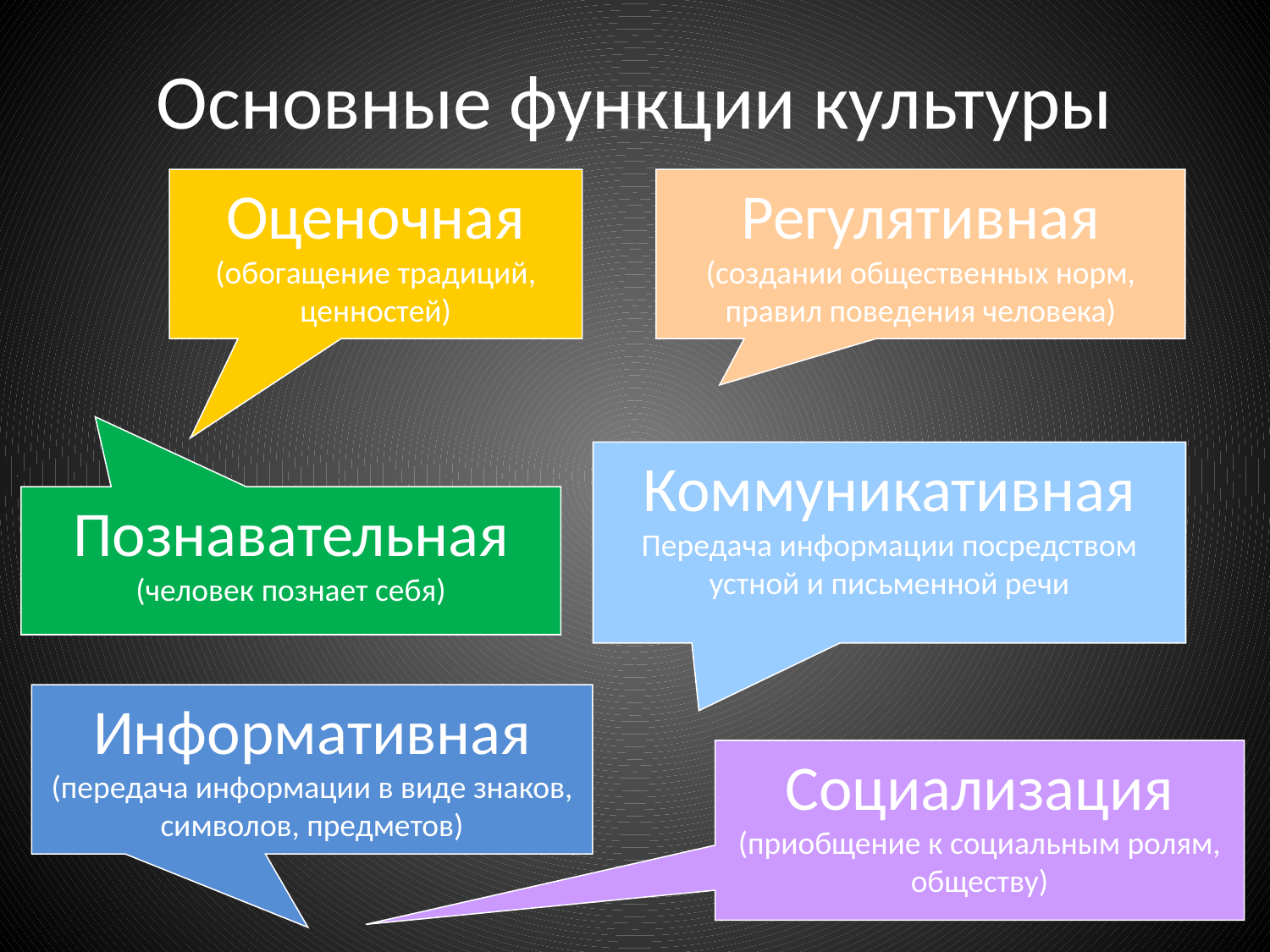

# Основные функции культуры
Оценочная
(обогащение традиций, ценностей)
Регулятивная
(создании общественных норм, правил поведения человека)
Коммуникативная
Передача информации посредством устной и письменной речи
Познавательная
(человек познает себя)
Информативная
(передача информации в виде знаков, символов, предметов)
Социализация
(приобщение к социальным ролям, обществу)